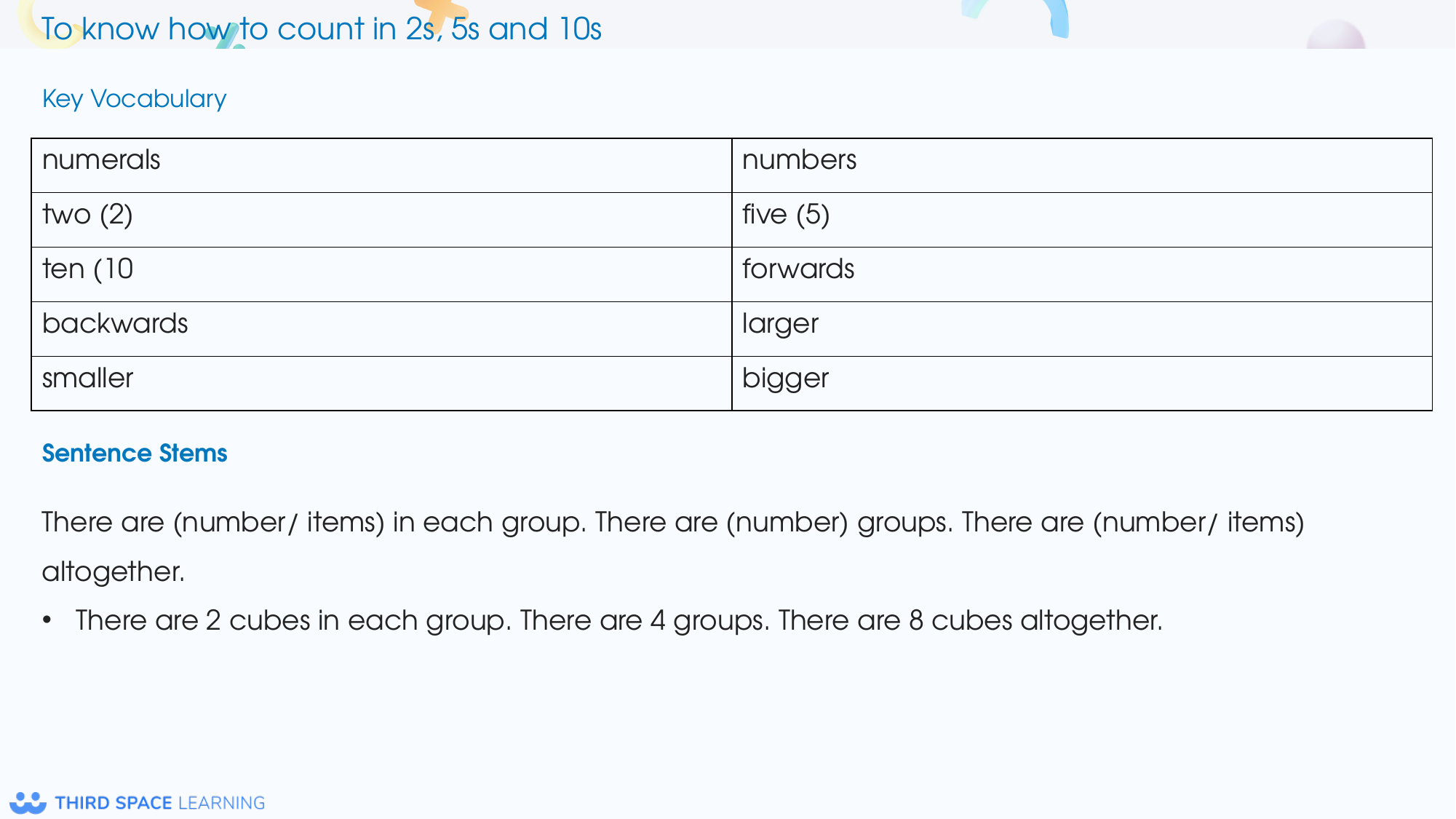

Key Vocabulary
| numerals | numbers |
| --- | --- |
| two (2) | five (5) |
| ten (10 | forwards |
| backwards | larger |
| smaller | bigger |
Sentence Stems
There are (number/ items) in each group. There are (number) groups. There are (number/ items) altogether.
There are 2 cubes in each group. There are 4 groups. There are 8 cubes altogether.